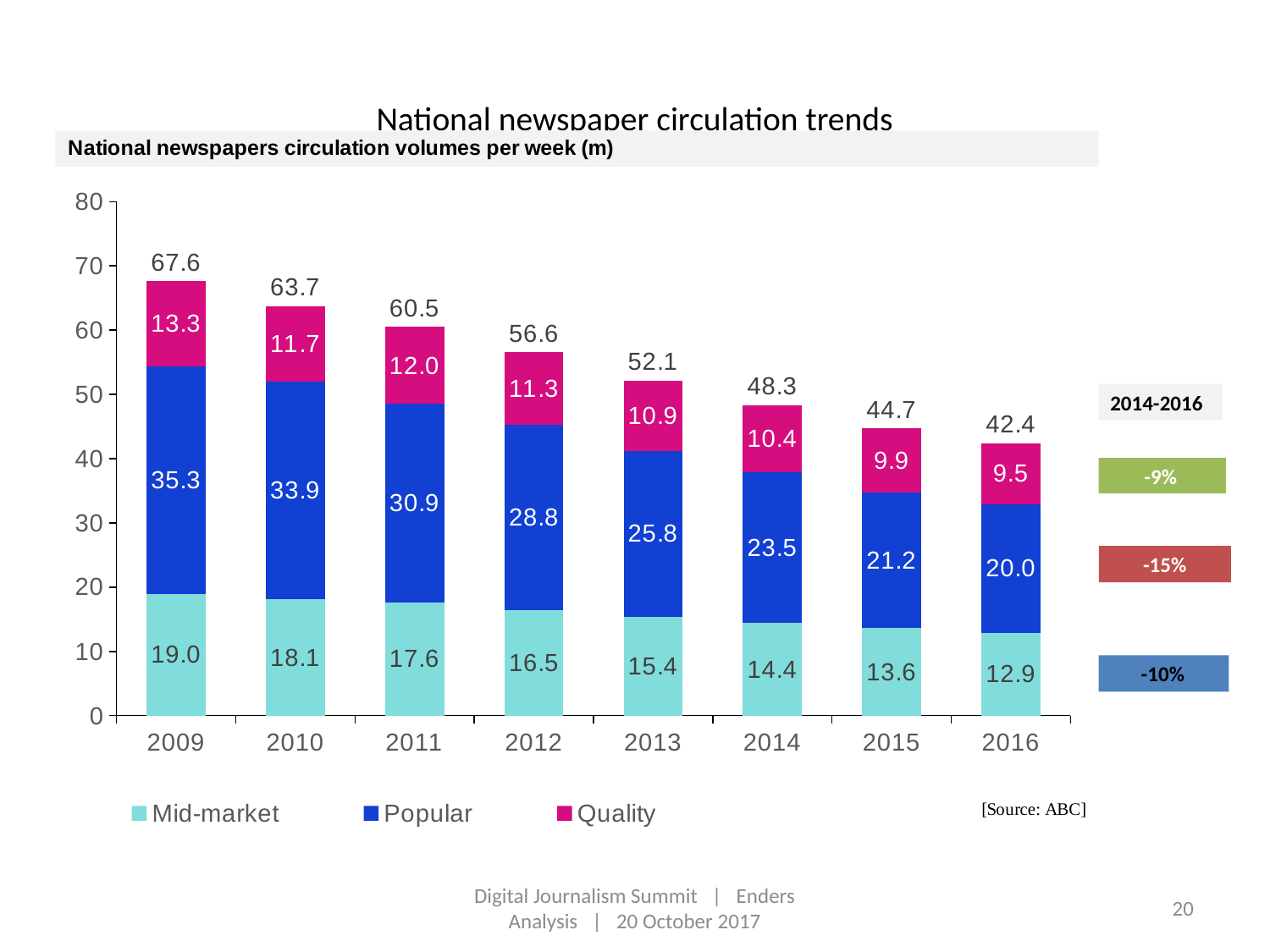

# National newspaper circulation trends

### Chart

| Category | Mid-market | Popular | Quality | Column4 |
|---|---|---|---|---|
| 2009 | 18.98747466471981 | 35.3320132461349 | 13.32809958165721 | 67.64758749251185 |
| 2010 | 18.14217741482747 | 33.88731141302684 | 11.70833633183195 | 63.73782515968613 |
| 2011 | 17.63807424811488 | 30.87429858038539 | 11.99937716525818 | 60.51174999375844 |
| 2012 | 16.47279185282861 | 28.75550296599843 | 11.33096820037258 | 56.55926301919954 |
| 2013 | 15.41568375771154 | 25.83418089263462 | 10.89748203432694 | 52.14734668467305 |
| 2014 | 14.44116137619231 | 23.50607261030769 | 10.38294796698077 | 48.33018195348075 |
| 2015 | 13.63460493663462 | 21.1579910221154 | 9.920472767391608 | 44.71306872614161 |
| 2016 | 12.92519135023077 | 20.00424533249999 | 9.485789400846153 | 42.4152260835769 |
2014-2016
-9%
-15%
-10%
Digital Journalism Summit   |   Enders Analysis   |   20 October 2017
20